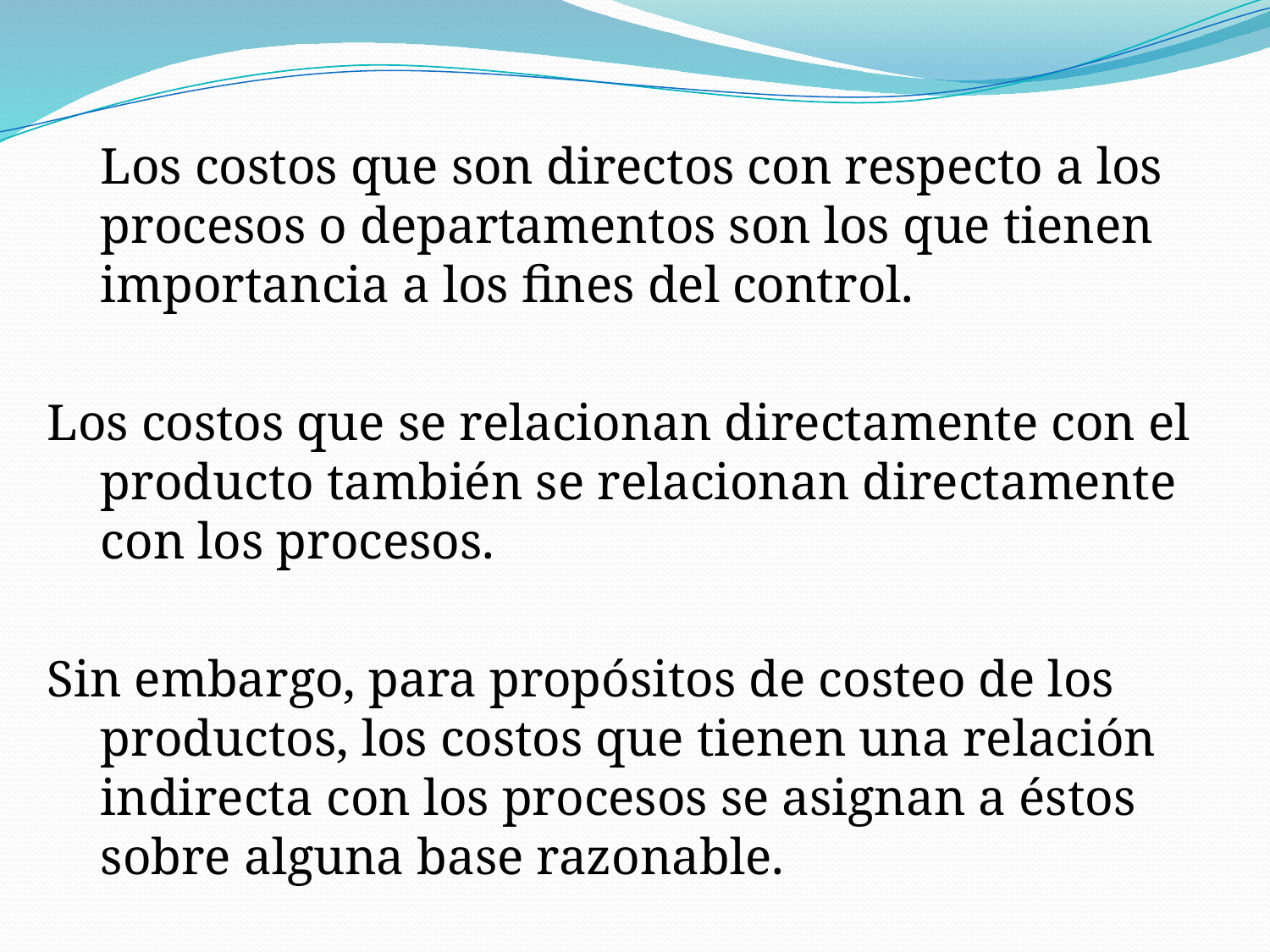

Los costos que son directos con respecto a los procesos o departamentos son los que tienen importancia a los fines del control.

Los costos que se relacionan directamente con el producto también se relacionan directamente con los procesos.

Sin embargo, para propósitos de costeo de los productos, los costos que tienen una relación indirecta con los procesos se asignan a éstos sobre alguna base razonable.